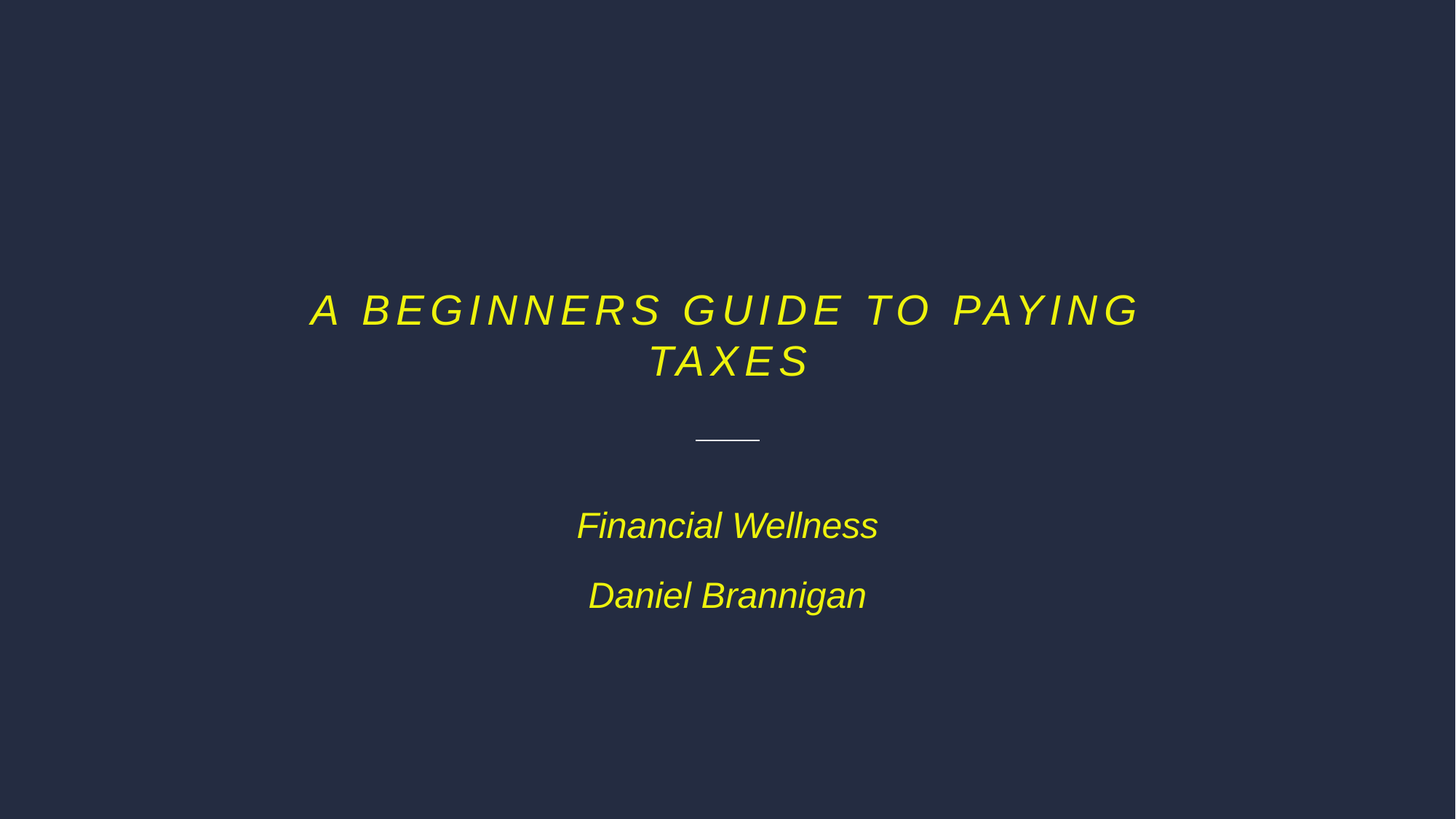

# A Beginners Guide to Paying Taxes
Financial Wellness
Daniel Brannigan